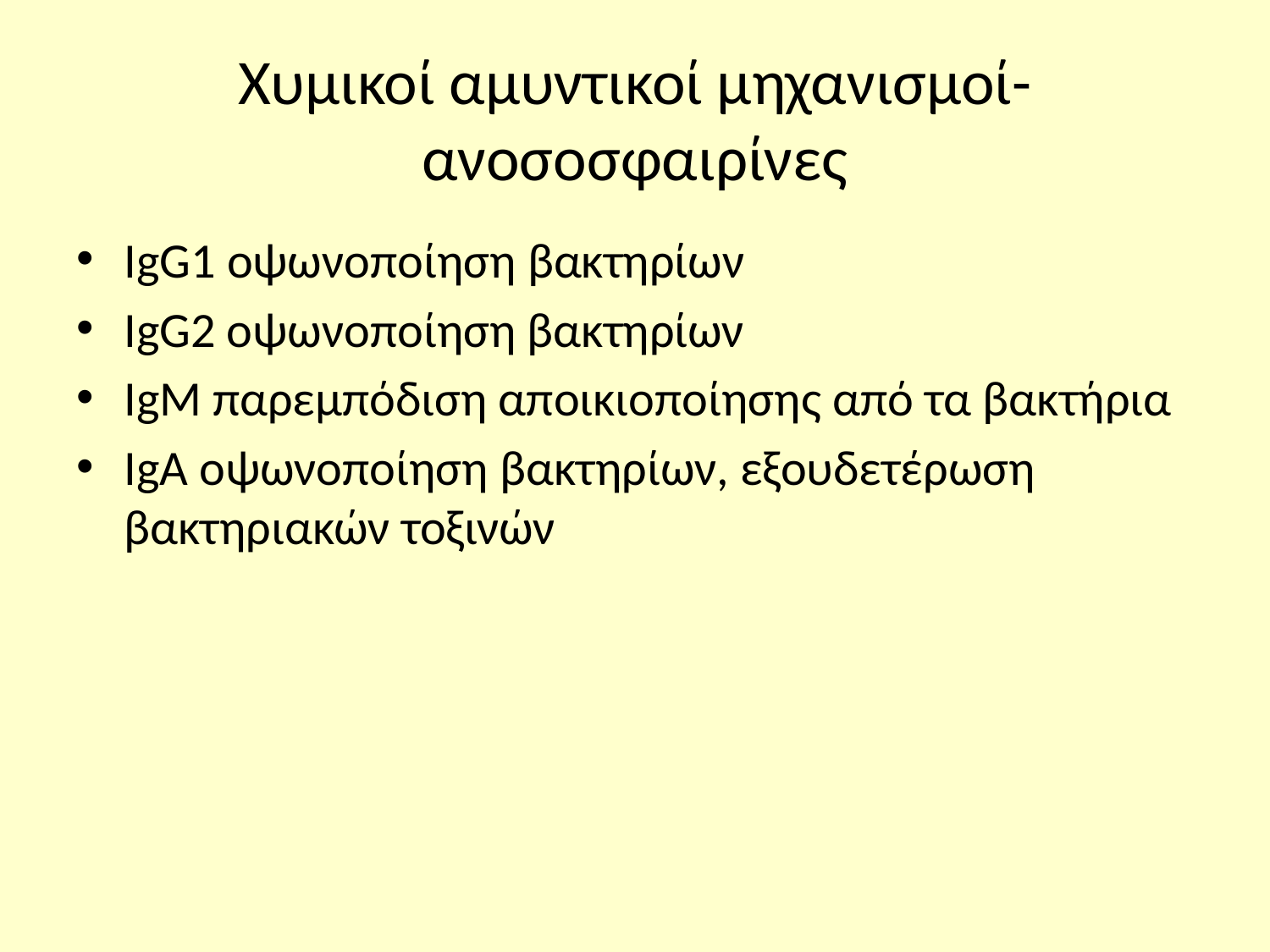

# Χυμικοί αμυντικοί μηχανισμοί-ανοσοσφαιρίνες
IgG1 οψωνοποίηση βακτηρίων
IgG2 οψωνοποίηση βακτηρίων
IgM παρεμπόδιση αποικιοποίησης από τα βακτήρια
IgA οψωνοποίηση βακτηρίων, εξουδετέρωση βακτηριακών τοξινών